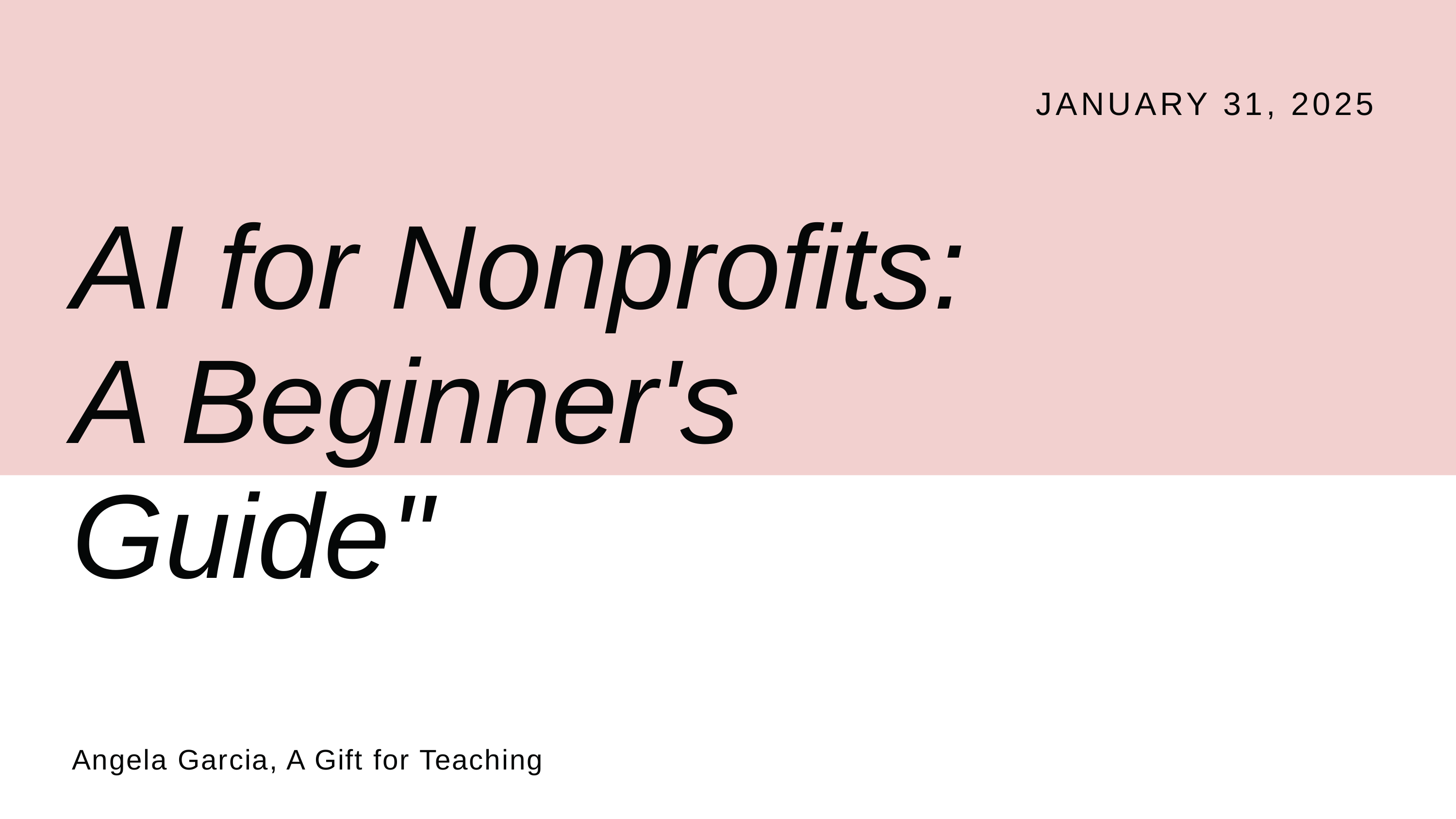

AI for Nonprofits: A Beginner's Guide"

JANUARY 31, 2025
Angela Garcia, A Gift for Teaching